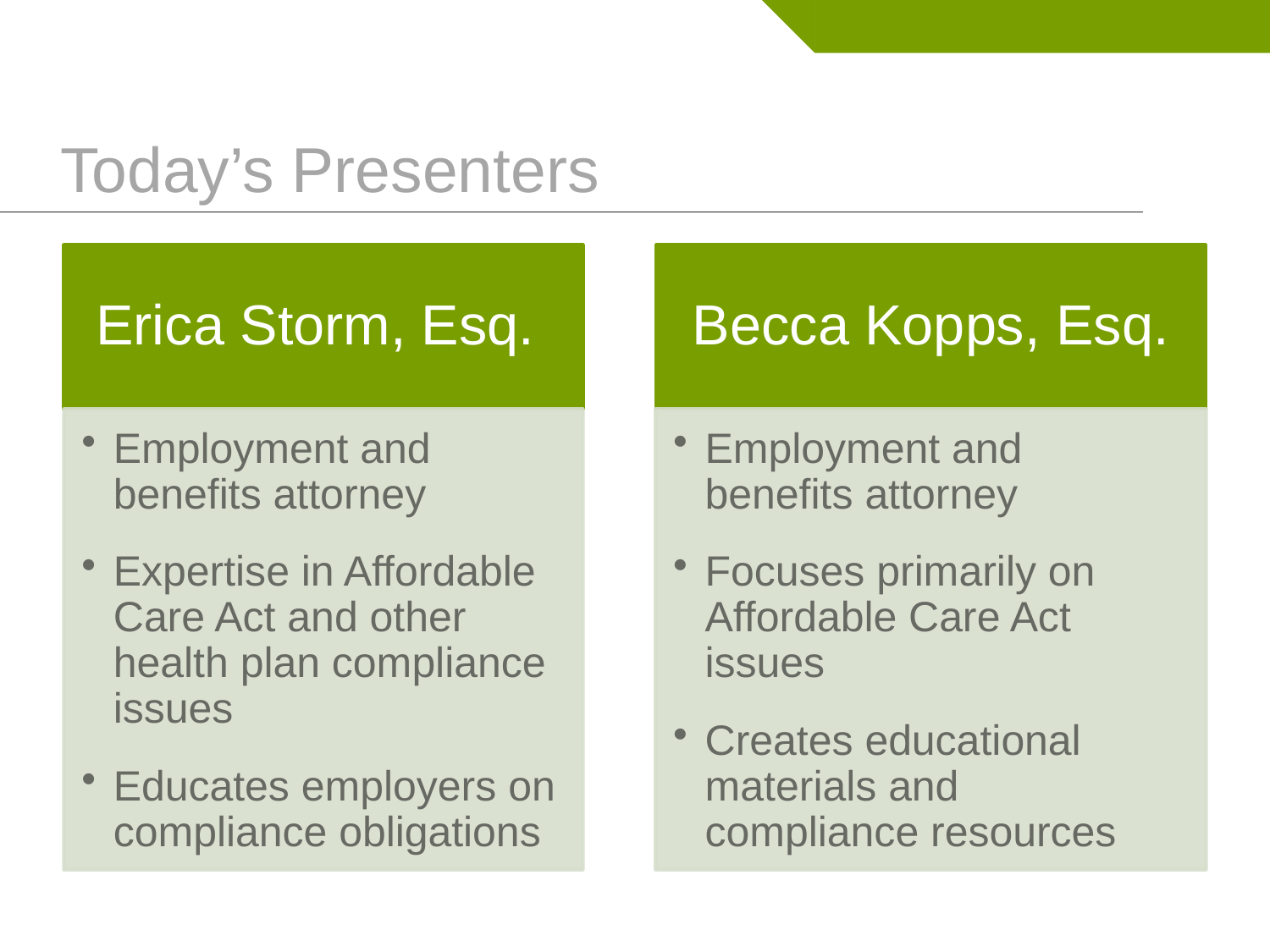

# Today’s Presenters
Erica Storm, Esq.
Employment and benefits attorney
Expertise in Affordable Care Act and other health plan compliance issues
Educates employers on compliance obligations
Becca Kopps, Esq.
Employment and benefits attorney
Focuses primarily on Affordable Care Act issues
Creates educational materials and compliance resources